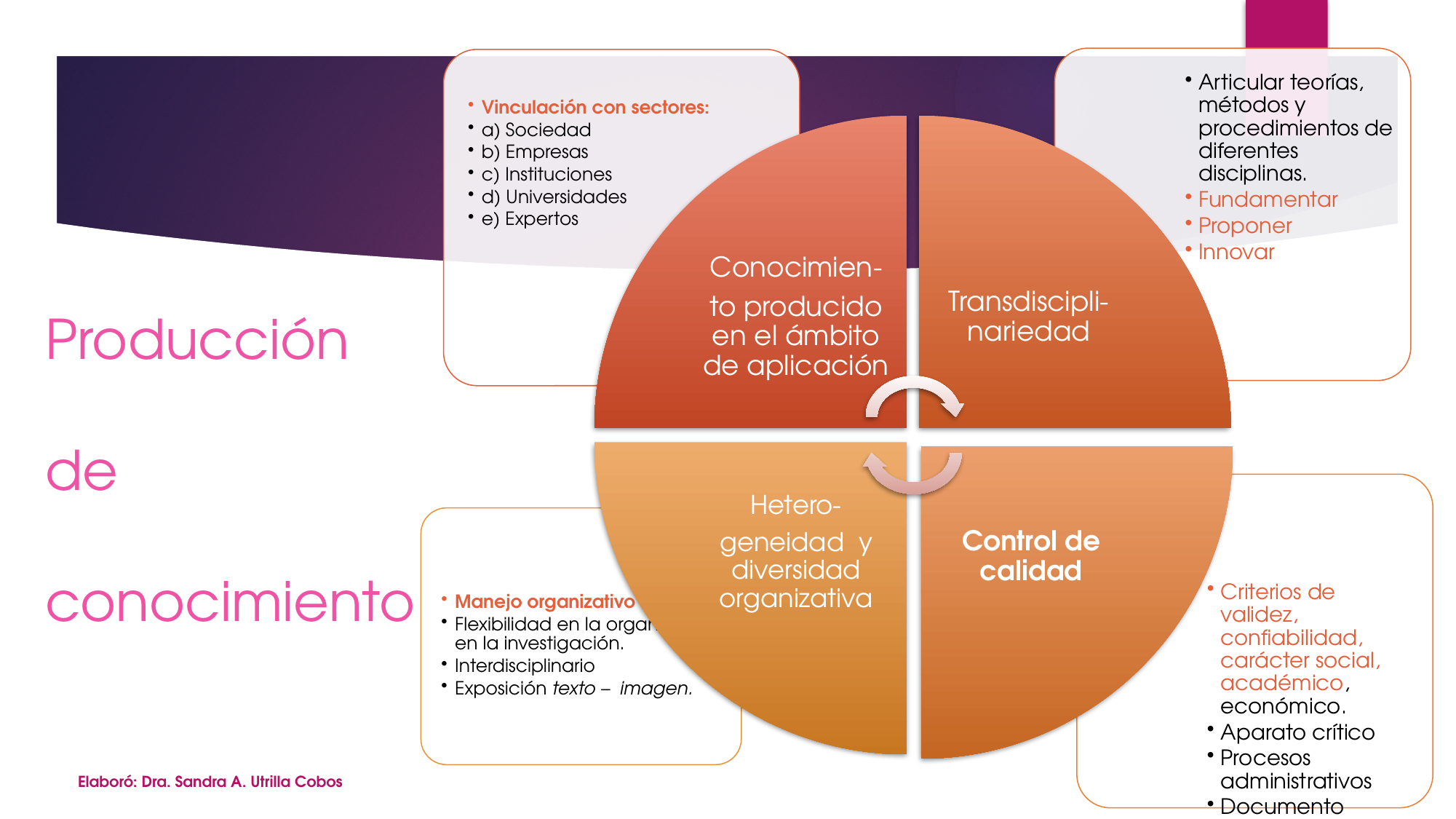

Criterios de validez, confiabilidad, carácter social, académico, económico.
Aparato crítico
Procesos administrativos
Documento

Manejo organizativo
Flexibilidad en la organización en la investigación.
Interdisciplinario
Exposición texto –  imagen.
Articular teorías, métodos y procedimientos de diferentes disciplinas.
Fundamentar
Proponer
Innovar

Vinculación con sectores:
a) Sociedad
b) Empresas
c) Instituciones
d) Universidades
e) Expertos
Conocimien-
to producido en el ámbito de aplicación
Transdiscipli-nariedad
Control de calidad
Hetero-
geneidad  y diversidad organizativa
# Producción de conocimiento
Elaboró: Dra. Sandra A. Utrilla Cobos